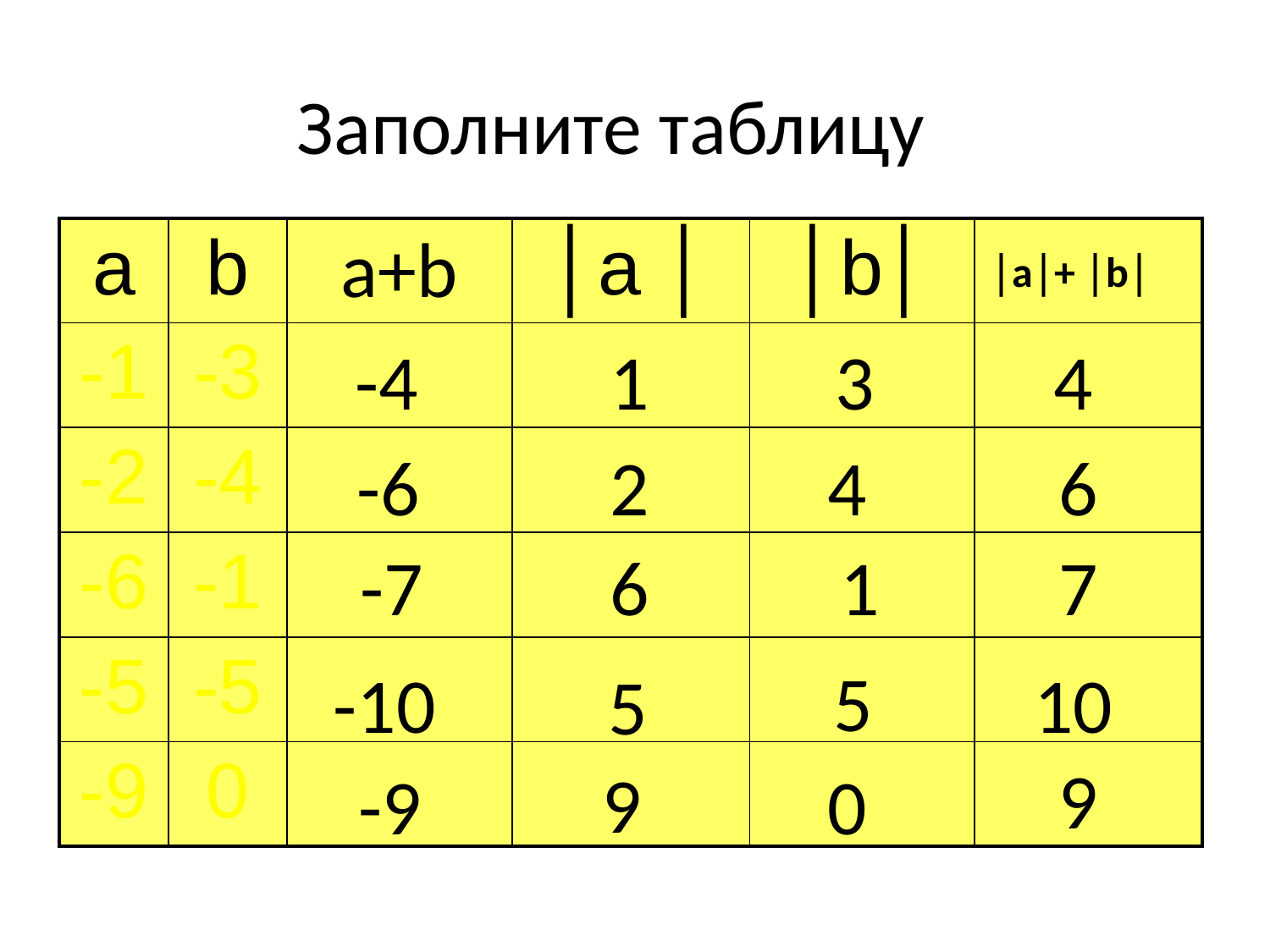

# Заполните таблицу
a+b
| a | b |  | │a │ | │b│ |  |
| --- | --- | --- | --- | --- | --- |
| -1 | -3 |  |  |  |  |
| -2 | -4 |  |  |  |  |
| -6 | -1 |  |  |  |  |
| -5 | -5 |  |  |  |  |
| -9 | 0 |  |  |  |  |
│a│+ │b│
-4
1
4
3
-6
 2
 4
 6
-7
 6
 1
 7
 5
 10
 -10
 5
 9
 9
 -9
 0